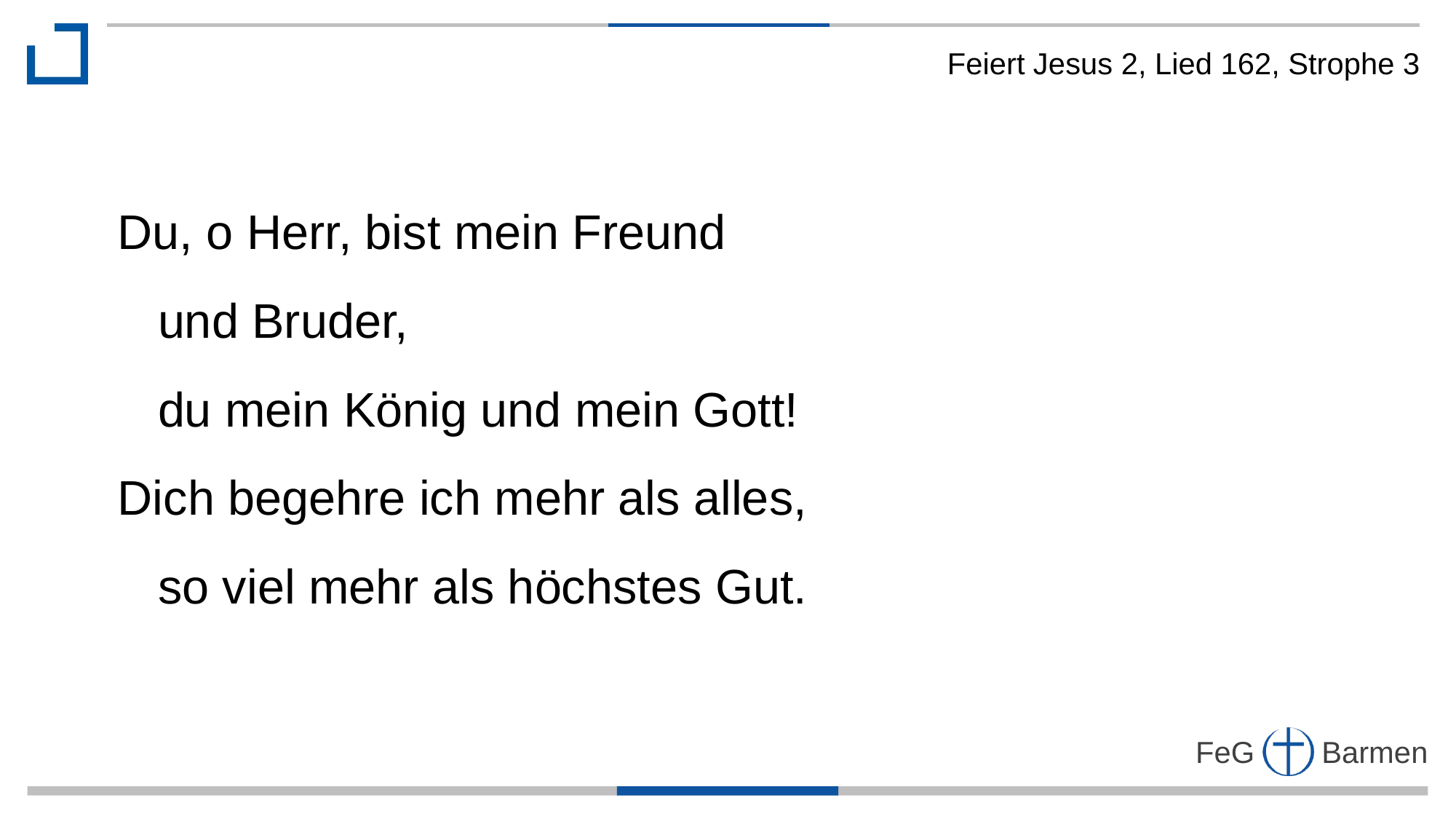

Feiert Jesus 2, Lied 162, Strophe 3
Du, o Herr, bist mein Freund
   und Bruder,
   du mein König und mein Gott!
Dich begehre ich mehr als alles,
   so viel mehr als höchstes Gut.